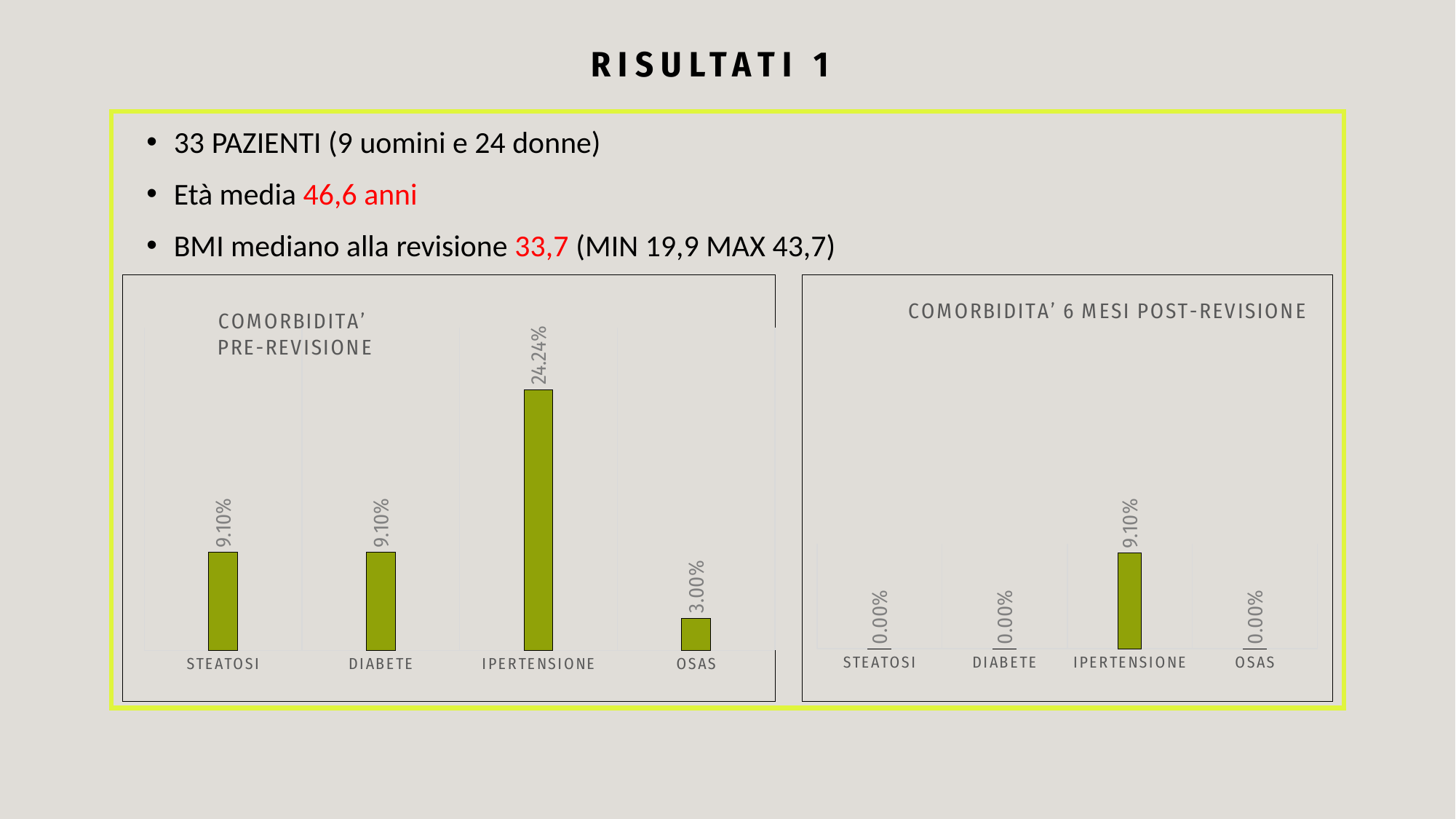

# RISULTATI 1
33 PAZIENTI (9 uomini e 24 donne)
Età media 46,6 anni
BMI mediano alla revisione 33,7 (MIN 19,9 MAX 43,7)

### Chart: COMORBIDITA’
PRE-REVISIONE

| Category |  |
|---|---|
| STEATOSI | 0.091 |
| DIABETE | 0.091 |
| IPERTENSIONE | 0.2424 |
| OSAS | 0.03 |

### Chart: COMORBIDITA’ 6 MESI POST-REVISIONE

| Category |  |
|---|---|
| STEATOSI | 0.0 |
| DIABETE | 0.0 |
| IPERTENSIONE | 0.091 |
| OSAS | 0.0 |